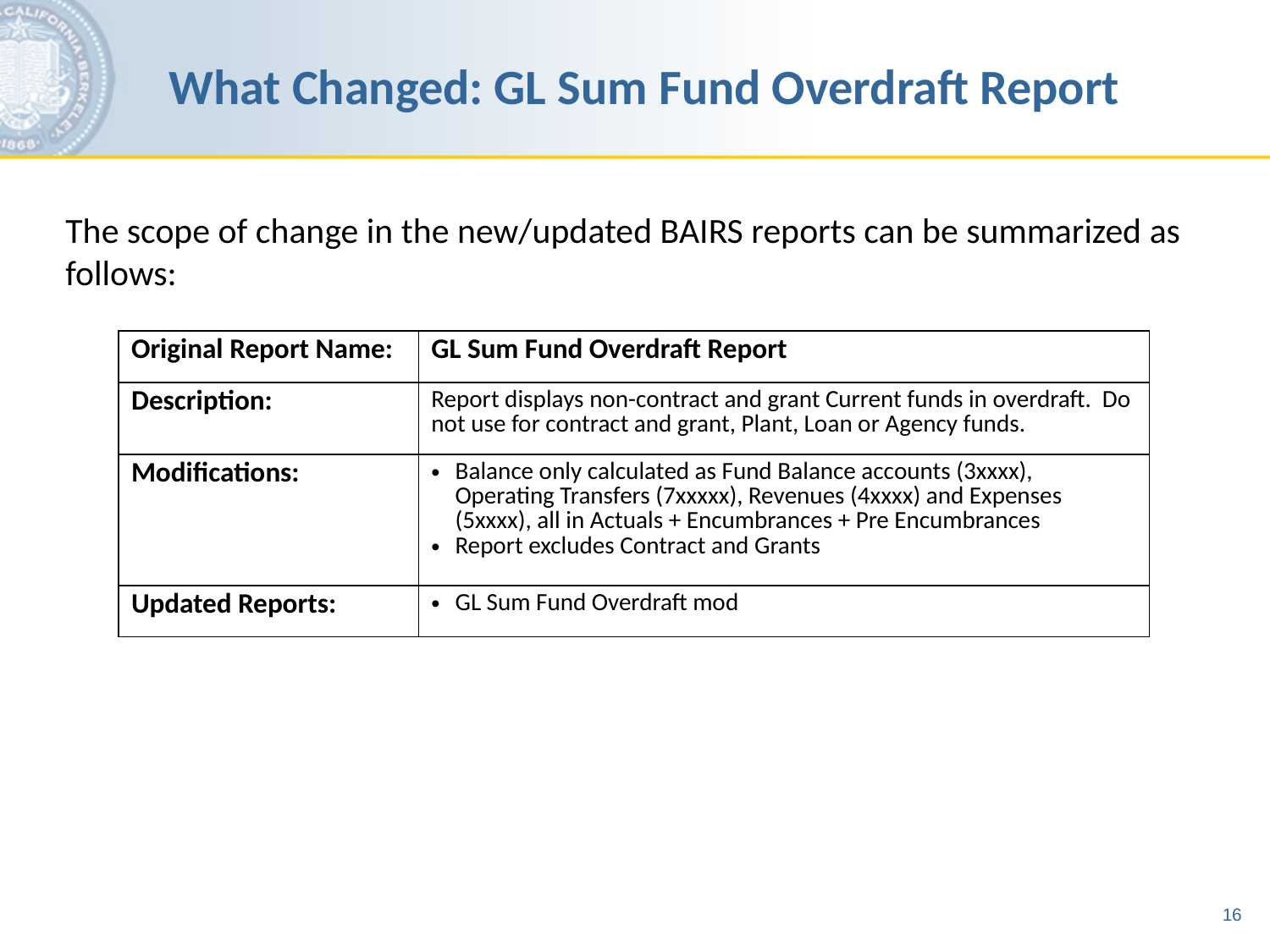

# What Changed: GL Sum Fund Overdraft Report

The scope of change in the new/updated BAIRS reports can be summarized as follows:
| Original Report Name: | GL Sum Fund Overdraft Report |
| --- | --- |
| Description: | Report displays non-contract and grant Current funds in overdraft. Do not use for contract and grant, Plant, Loan or Agency funds. |
| Modifications: | Balance only calculated as Fund Balance accounts (3xxxx), Operating Transfers (7xxxxx), Revenues (4xxxx) and Expenses (5xxxx), all in Actuals + Encumbrances + Pre Encumbrances Report excludes Contract and Grants |
| Updated Reports: | GL Sum Fund Overdraft mod |